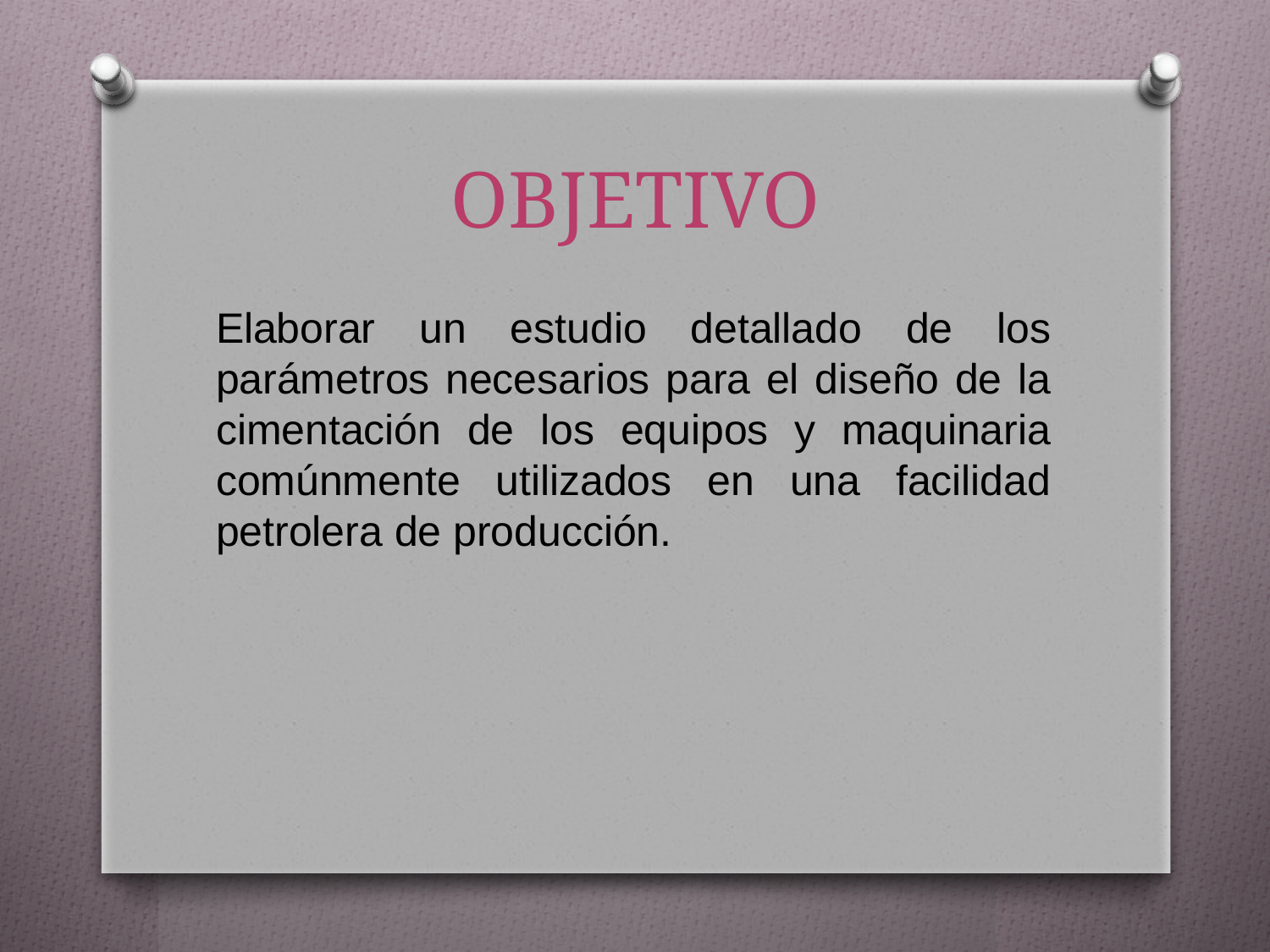

# OBJETIVO
Elaborar un estudio detallado de los parámetros necesarios para el diseño de la cimentación de los equipos y maquinaria comúnmente utilizados en una facilidad petrolera de producción.